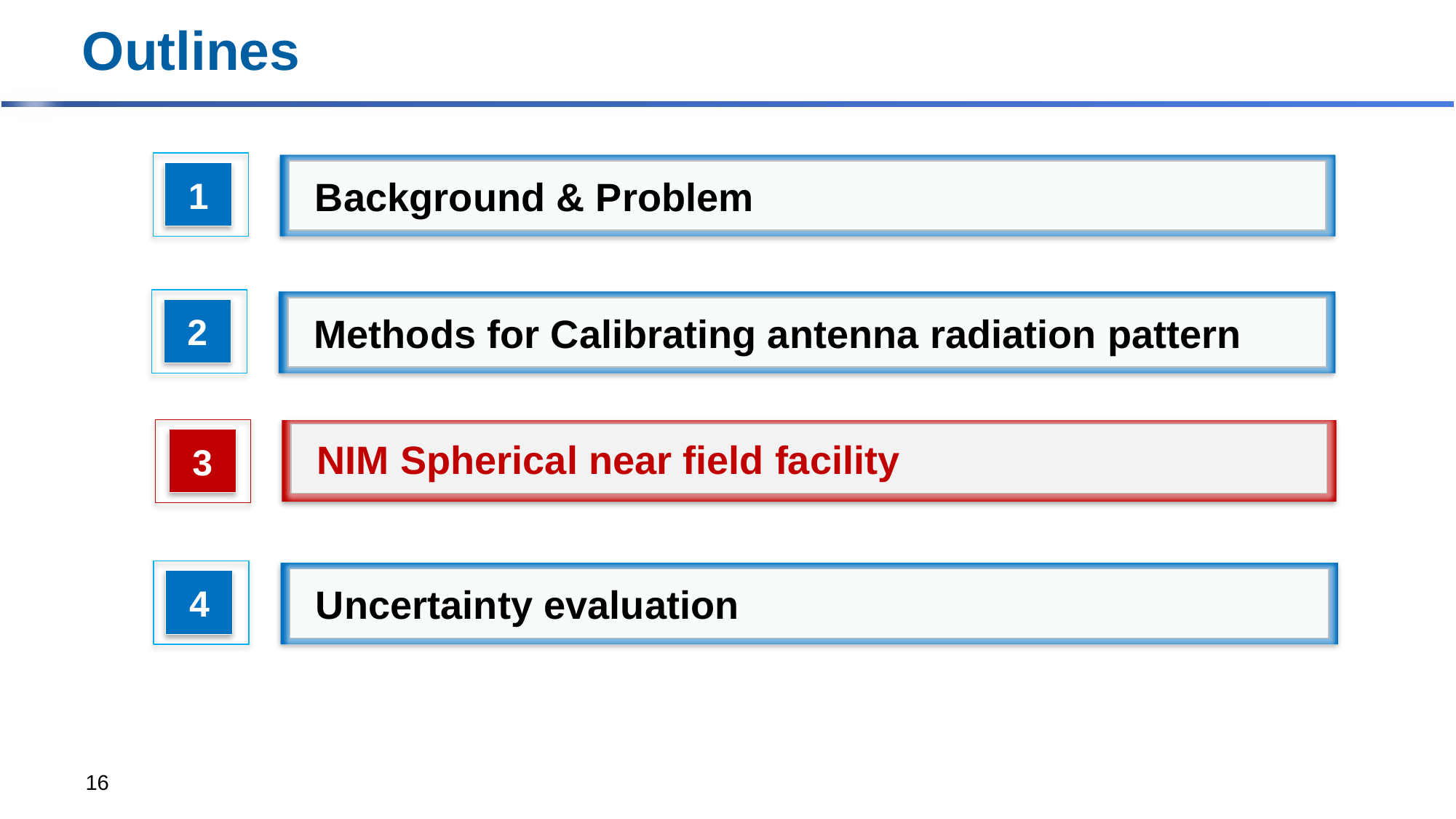

# Outlines

1

Background & Problem

2

Methods for Calibrating antenna radiation pattern

NIM Spherical near field facility
3

4

Uncertainty evaluation
16